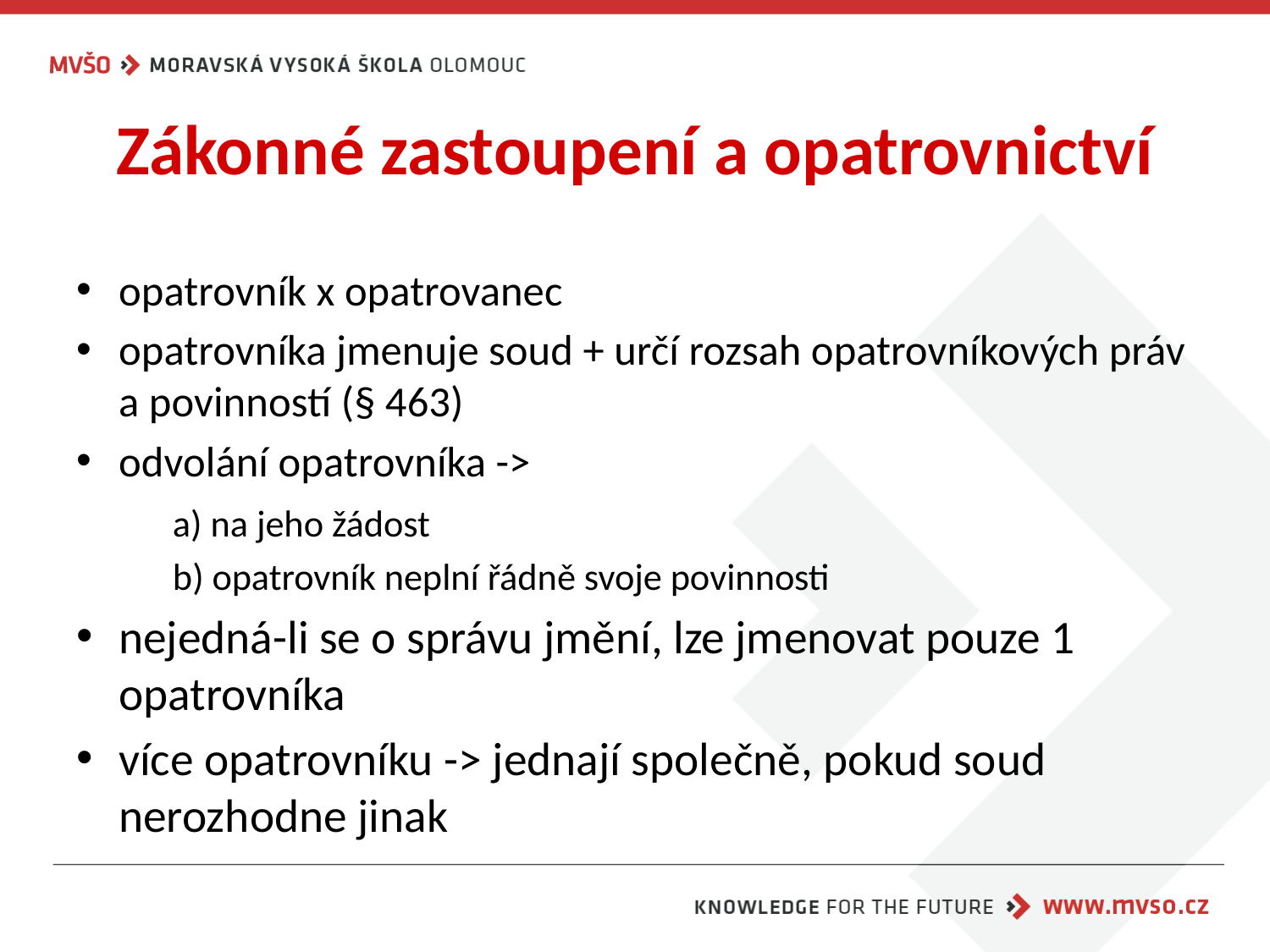

# Zákonné zastoupení a opatrovnictví

opatrovník x opatrovanec
opatrovníka jmenuje soud + určí rozsah opatrovníkových práv a povinností (§ 463)
odvolání opatrovníka ->
		a) na jeho žádost
		b) opatrovník neplní řádně svoje povinnosti
nejedná-li se o správu jmění, lze jmenovat pouze 1 opatrovníka
více opatrovníku -> jednají společně, pokud soud nerozhodne jinak